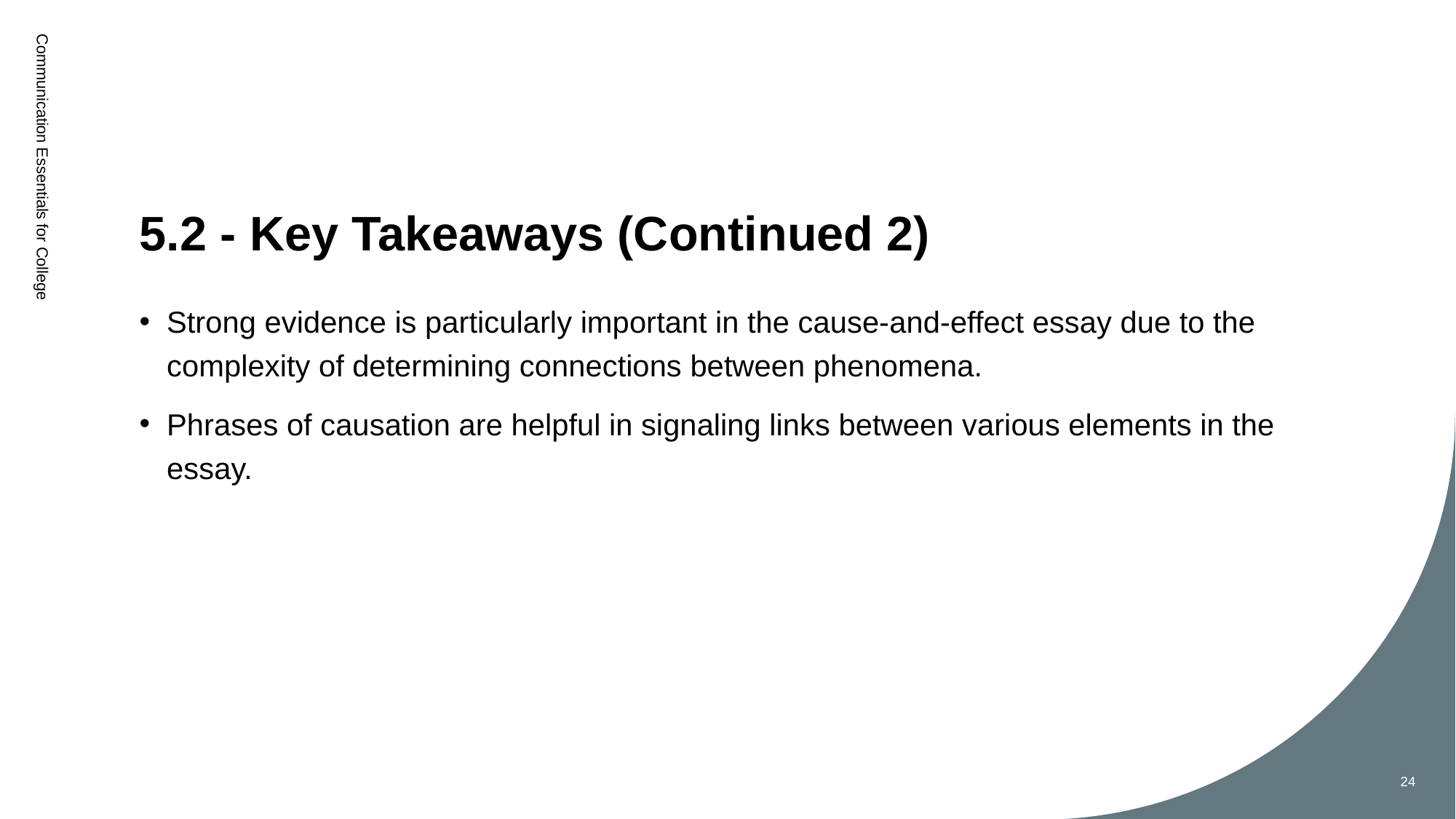

# 5.2 - Key Takeaways (Continued 2)
Communication Essentials for College
Strong evidence is particularly important in the cause-and-effect essay due to the complexity of determining connections between phenomena.
Phrases of causation are helpful in signaling links between various elements in the essay.

24